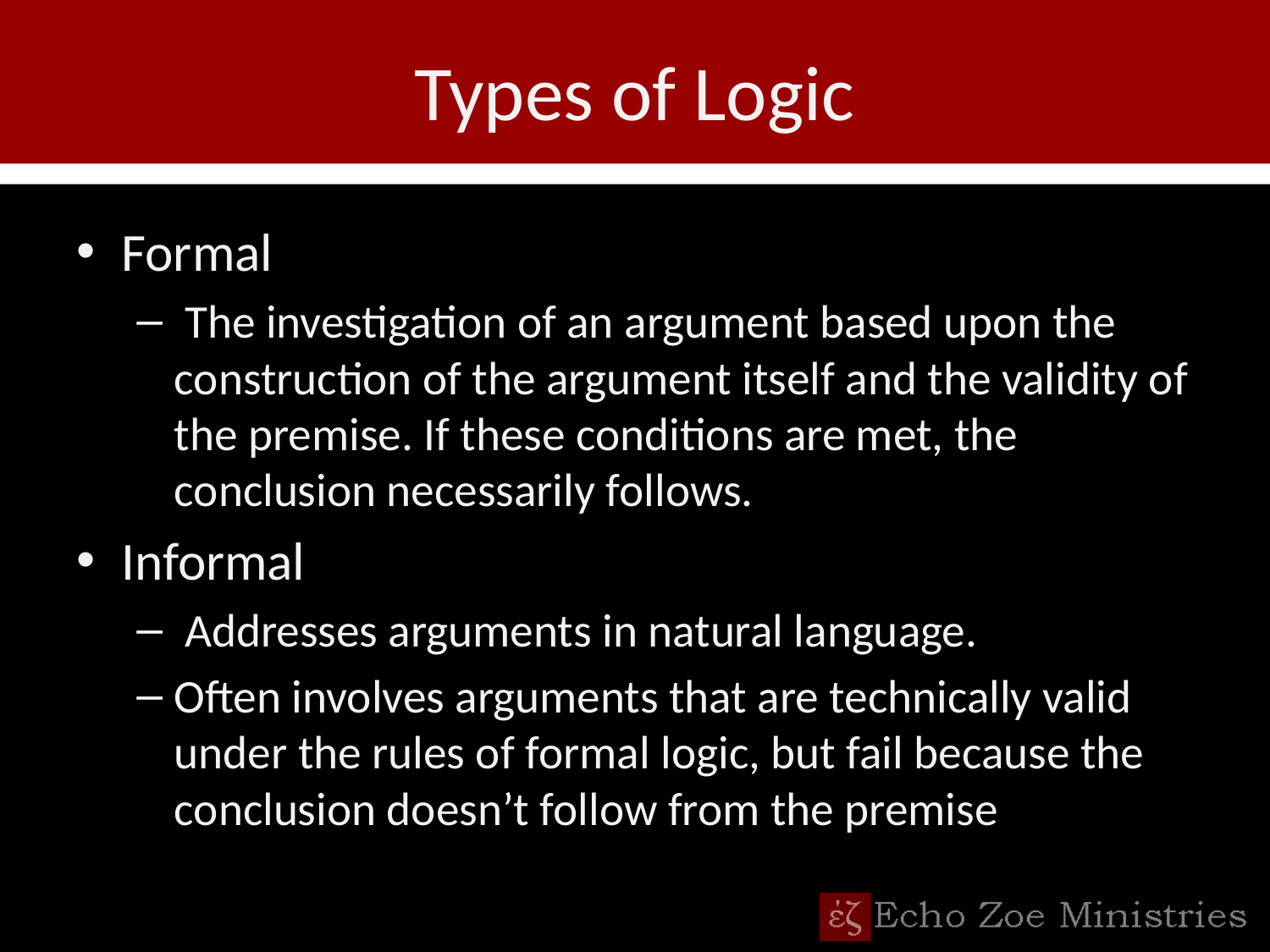

# Types of Logic
Formal
 The investigation of an argument based upon the construction of the argument itself and the validity of the premise. If these conditions are met, the conclusion necessarily follows.
Informal
 Addresses arguments in natural language.
Often involves arguments that are technically valid under the rules of formal logic, but fail because the conclusion doesn’t follow from the premise